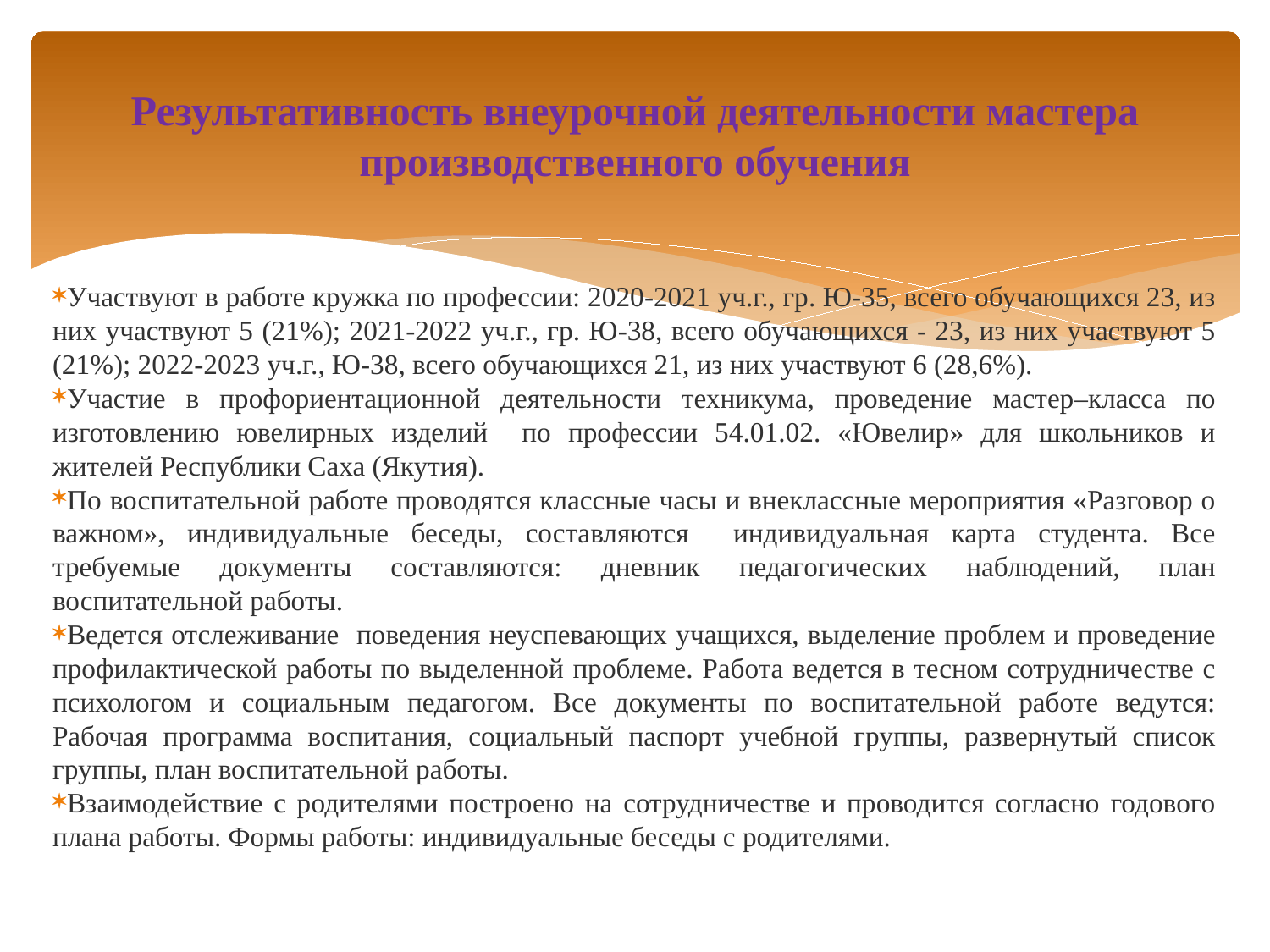

# Результативность внеурочной деятельности мастера производственного обучения
Участвуют в работе кружка по профессии: 2020-2021 уч.г., гр. Ю-35, всего обучающихся 23, из них участвуют 5 (21%); 2021-2022 уч.г., гр. Ю-38, всего обучающихся - 23, из них участвуют 5 (21%); 2022-2023 уч.г., Ю-38, всего обучающихся 21, из них участвуют 6 (28,6%).
Участие в профориентационной деятельности техникума, проведение мастер–класса по изготовлению ювелирных изделий  по профессии 54.01.02. «Ювелир» для школьников и жителей Республики Саха (Якутия).
По воспитательной работе проводятся классные часы и внеклассные мероприятия «Разговор о важном», индивидуальные беседы, составляются  индивидуальная карта студента. Все требуемые документы составляются: дневник педагогических наблюдений, план воспитательной работы.
Ведется отслеживание  поведения неуспевающих учащихся, выделение проблем и проведение профилактической работы по выделенной проблеме. Работа ведется в тесном сотрудничестве с психологом и социальным педагогом. Все документы по воспитательной работе ведутся: Рабочая программа воспитания, социальный паспорт учебной группы, развернутый список группы, план воспитательной работы.
Взаимодействие с родителями построено на сотрудничестве и проводится согласно годового плана работы. Формы работы: индивидуальные беседы с родителями.